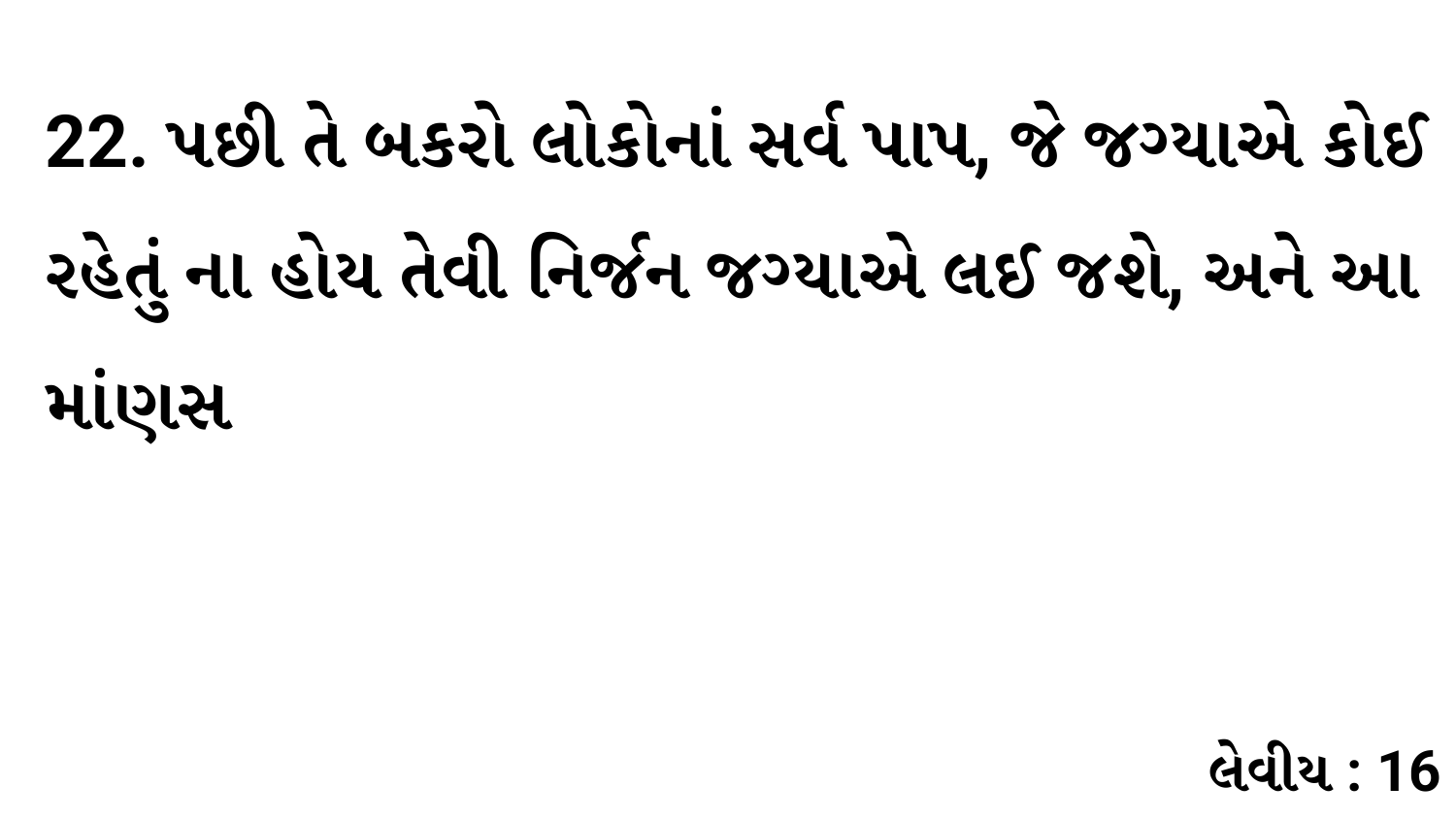

22. પછી તે બકરો લોકોનાં સર્વ પાપ, જે જગ્યાએ કોઈ રહેતું ના હોય તેવી નિર્જન જગ્યાએ લઈ જશે, અને આ માંણસ
લેવીય : 16